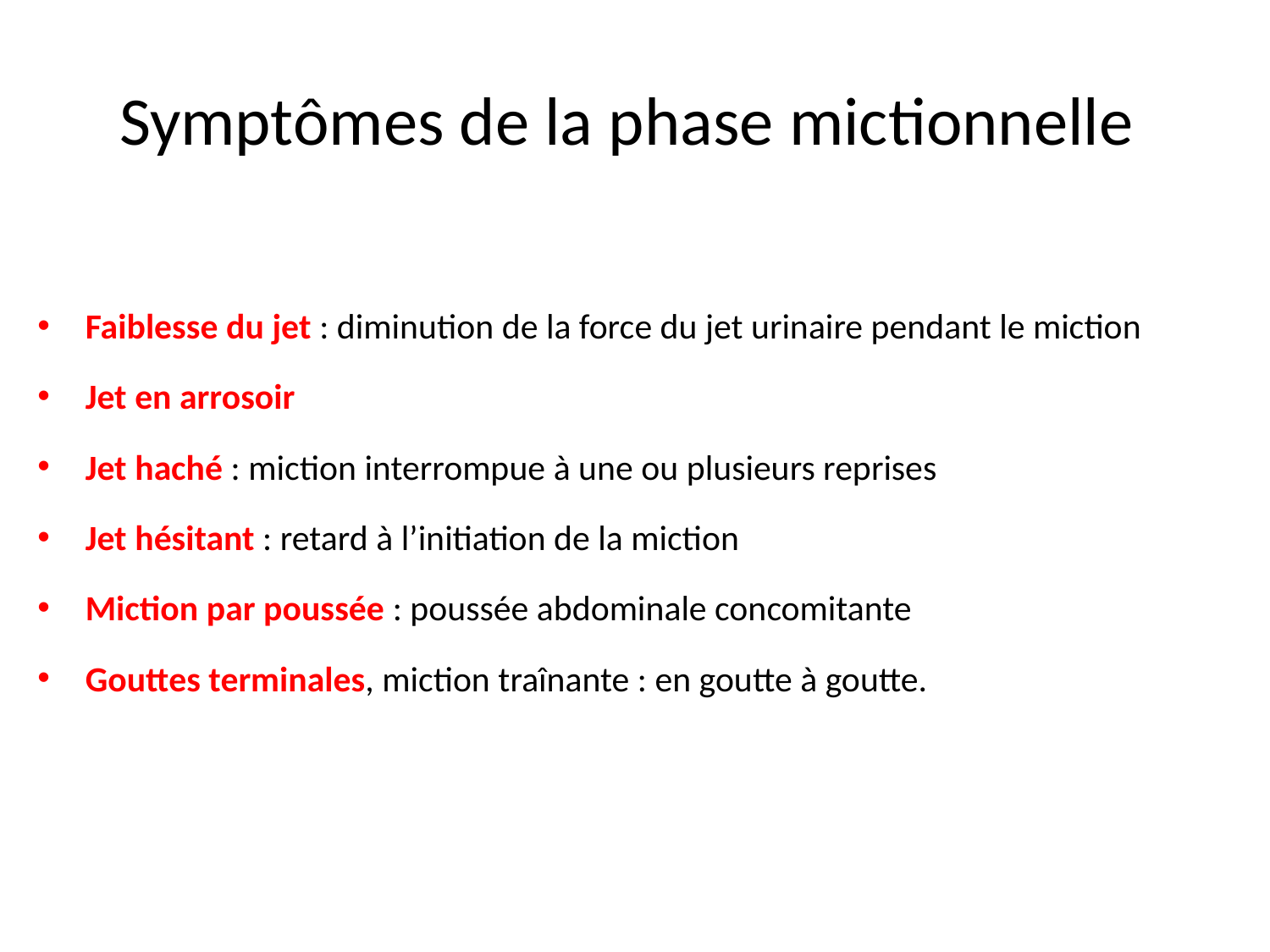

# Symptômes de la phase mictionnelle
Faiblesse du jet : diminution de la force du jet urinaire pendant le miction
Jet en arrosoir
Jet haché : miction interrompue à une ou plusieurs reprises
Jet hésitant : retard à l’initiation de la miction
Miction par poussée : poussée abdominale concomitante
Gouttes terminales, miction traînante : en goutte à goutte.